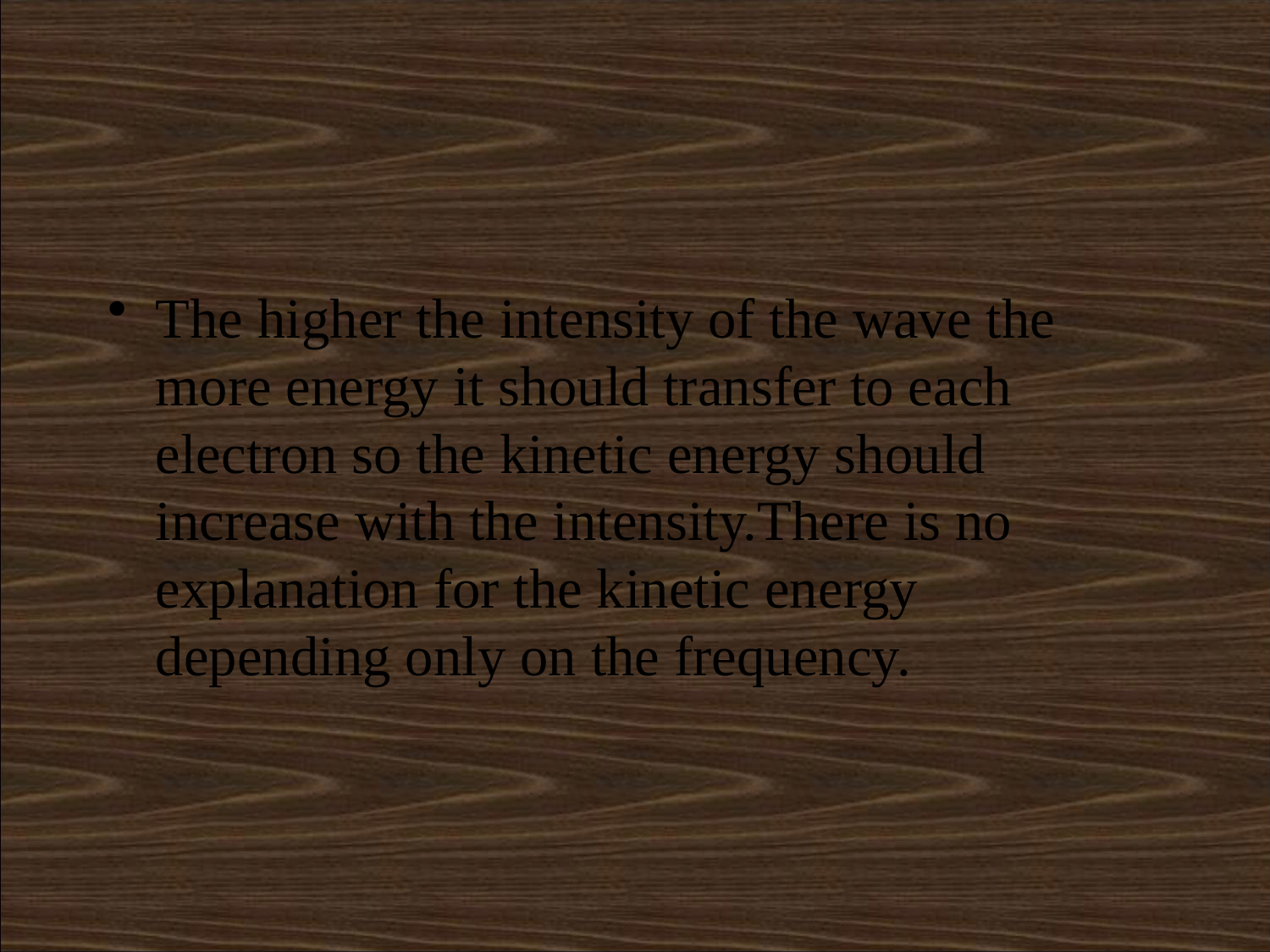

#
The higher the intensity of the wave the more energy it should transfer to each electron so the kinetic energy should increase with the intensity.There is no explanation for the kinetic energy depending only on the frequency.